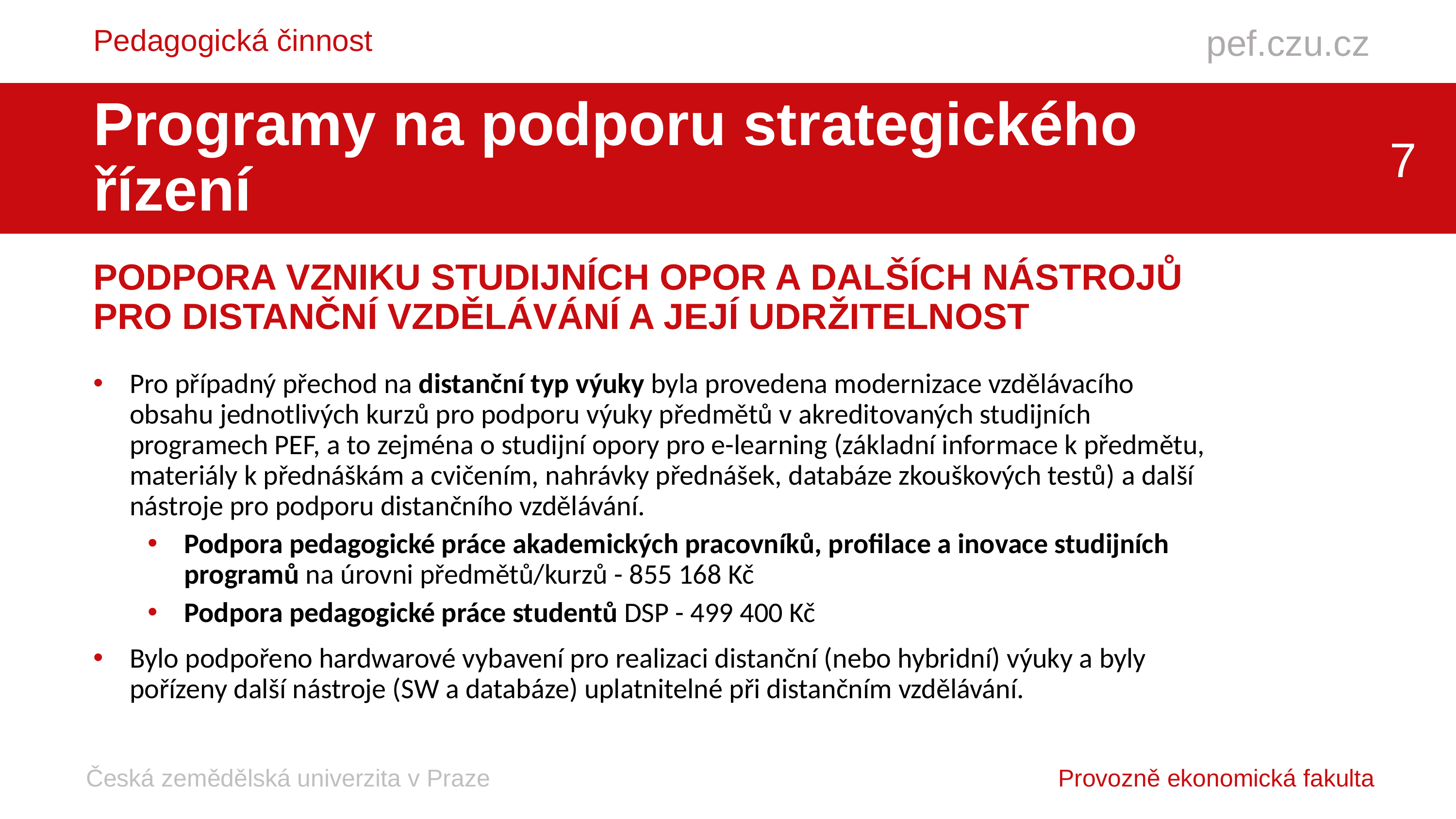

Pedagogická činnost
Programy na podporu strategického řízení
Podpora vzniku studijních opor a dalších nástrojů pro distanční vzdělávání a její udržitelnost

Pro případný přechod na distanční typ výuky byla provedena modernizace vzdělávacího obsahu jednotlivých kurzů pro podporu výuky předmětů v akreditovaných studijních programech PEF, a to zejména o studijní opory pro e-learning (základní informace k předmětu, materiály k přednáškám a cvičením, nahrávky přednášek, databáze zkouškových testů) a další nástroje pro podporu distančního vzdělávání.
Podpora pedagogické práce akademických pracovníků, profilace a inovace studijních programů na úrovni předmětů/kurzů - 855 168 Kč
Podpora pedagogické práce studentů DSP - 499 400 Kč
Bylo podpořeno hardwarové vybavení pro realizaci distanční (nebo hybridní) výuky a byly pořízeny další nástroje (SW a databáze) uplatnitelné při distančním vzdělávání.